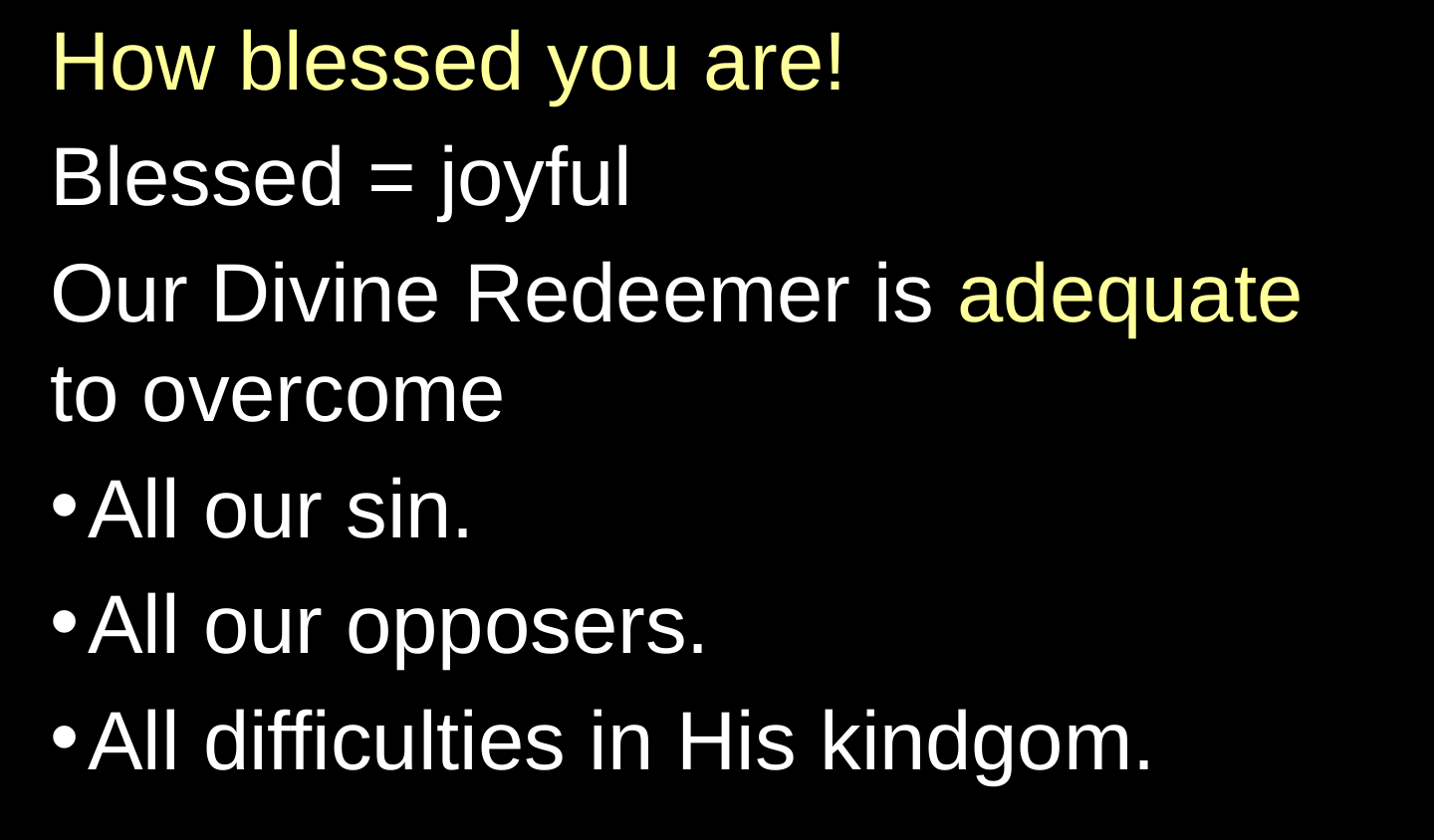

How blessed you are!
Blessed = joyful
Our Divine Redeemer is adequate to overcome
All our sin.
All our opposers.
All difficulties in His kindgom.